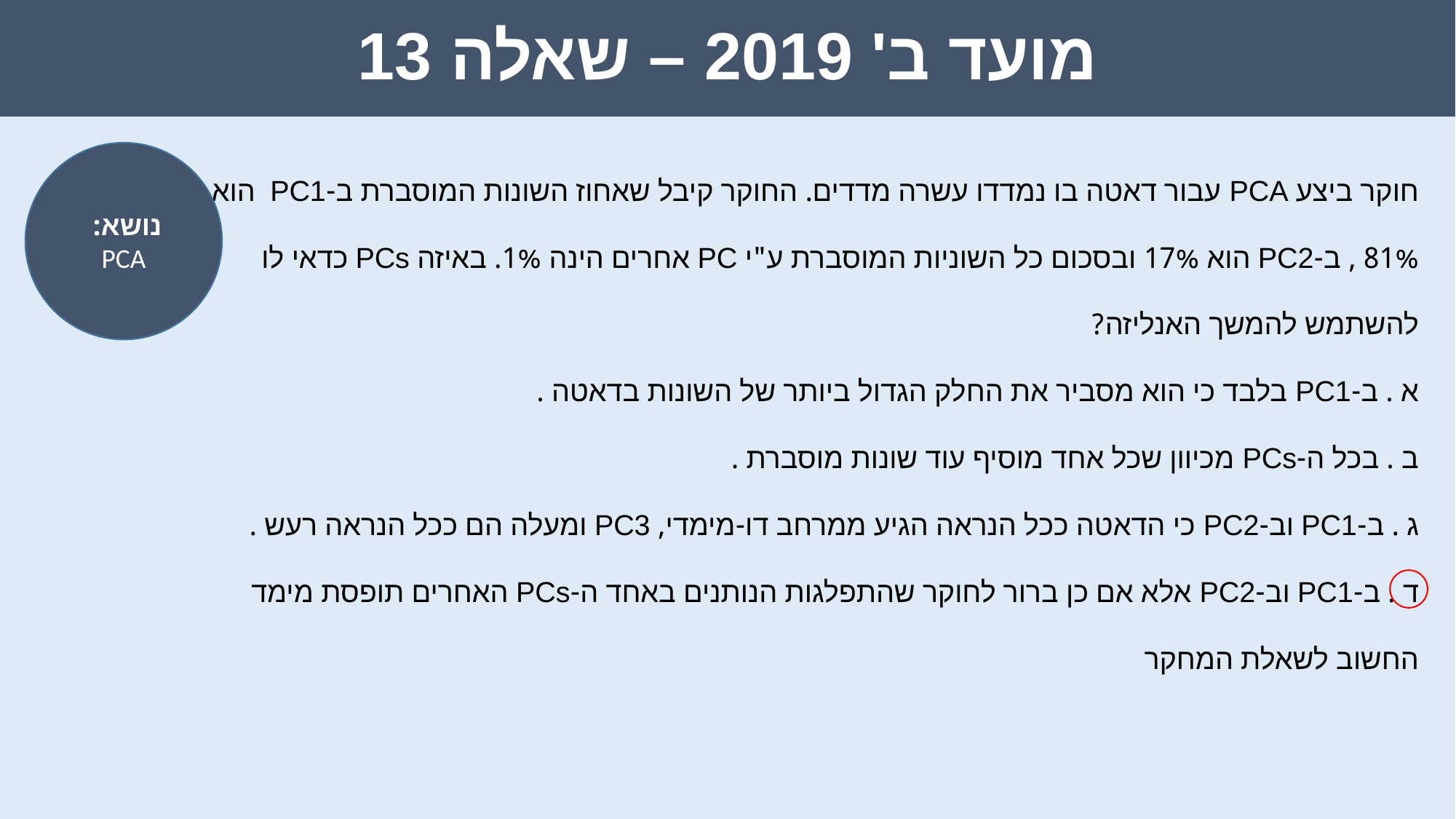

# מועד ב' 2019 – שאלה 13
נושא:
PCA
חוקר ביצע PCA עבור דאטה בו נמדדו עשרה מדדים. החוקר קיבל שאחוז השונות המוסברת ב-PC1  הוא
81% , ב-PC2 הוא 17% ובסכום כל השוניות המוסברת ע"י PC אחרים הינה 1%. באיזה PCs כדאי לו
להשתמש להמשך האנליזה?
א . ב-PC1 בלבד כי הוא מסביר את החלק הגדול ביותר של השונות בדאטה .
ב . בכל ה-PCs מכיוון שכל אחד מוסיף עוד שונות מוסברת .
ג . ב-PC1 וב-PC2 כי הדאטה ככל הנראה הגיע ממרחב דו-מימדי, PC3 ומעלה הם ככל הנראה רעש .
ד . ב-PC1 וב-PC2 אלא אם כן ברור לחוקר שהתפלגות הנותנים באחד ה-PCs האחרים תופסת מימד
החשוב לשאלת המחקר